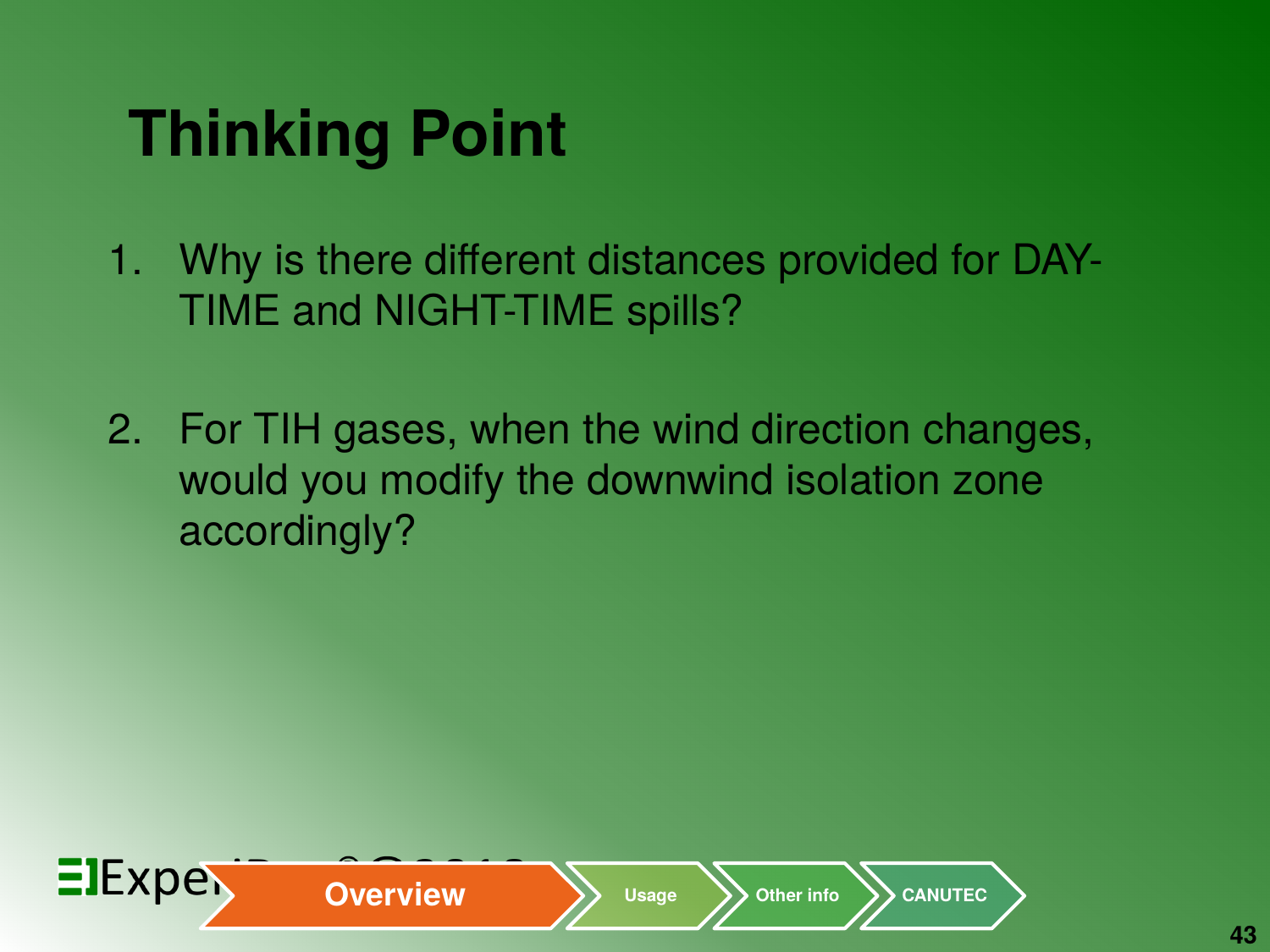

# Thinking Point
Why is there different distances provided for DAY-TIME and NIGHT-TIME spills?

For TIH gases, when the wind direction changes, would you modify the downwind isolation zone accordingly?
Overview
Usage
Other info
CANUTEC
43